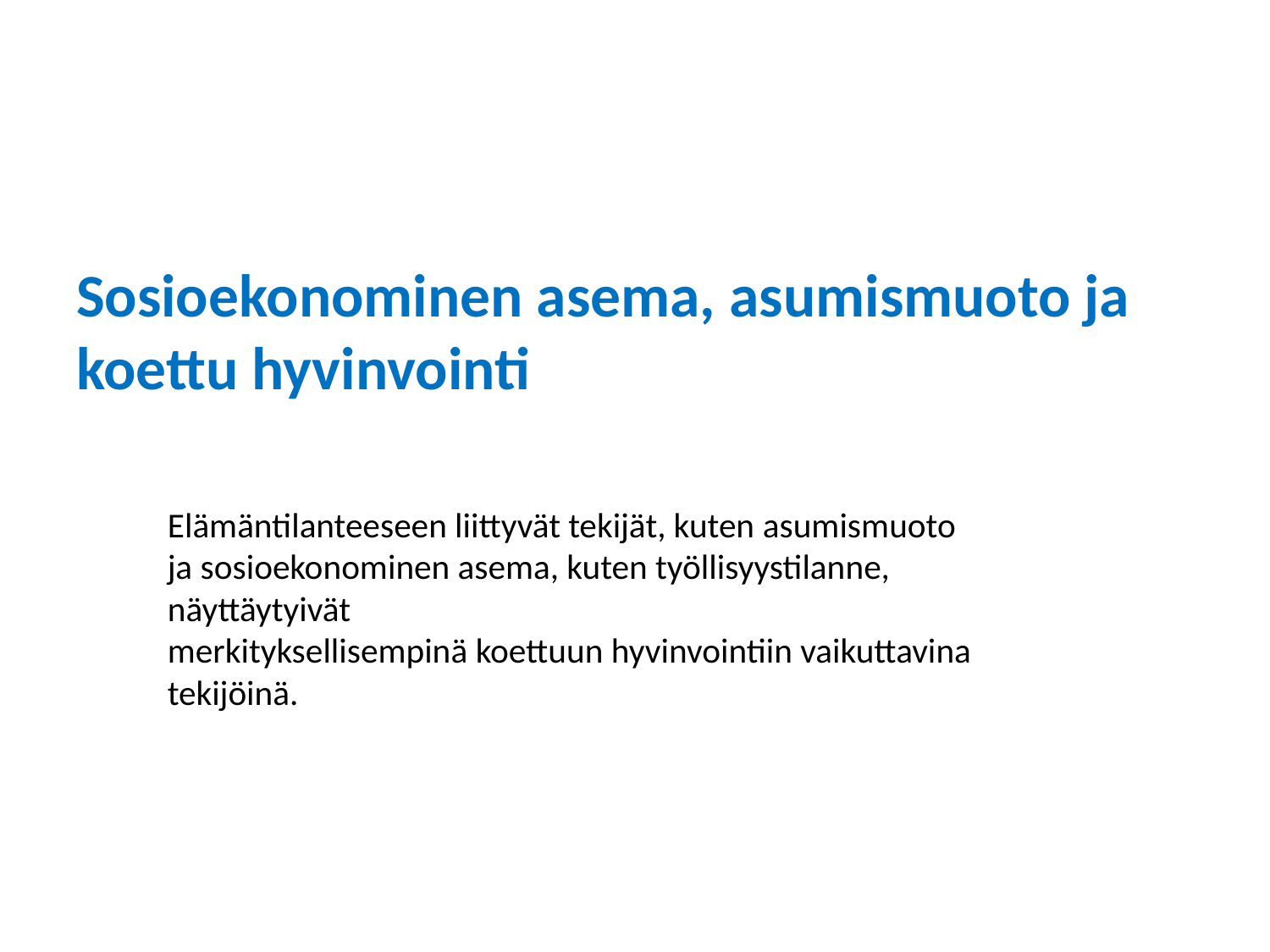

# Sosioekonominen asema, asumismuoto ja koettu hyvinvointi
Elämäntilanteeseen liittyvät tekijät, kuten asumismuoto ja sosioekonominen asema, kuten työllisyystilanne, näyttäytyivät merkityksellisempinä koettuun hyvinvointiin vaikuttavina tekijöinä.